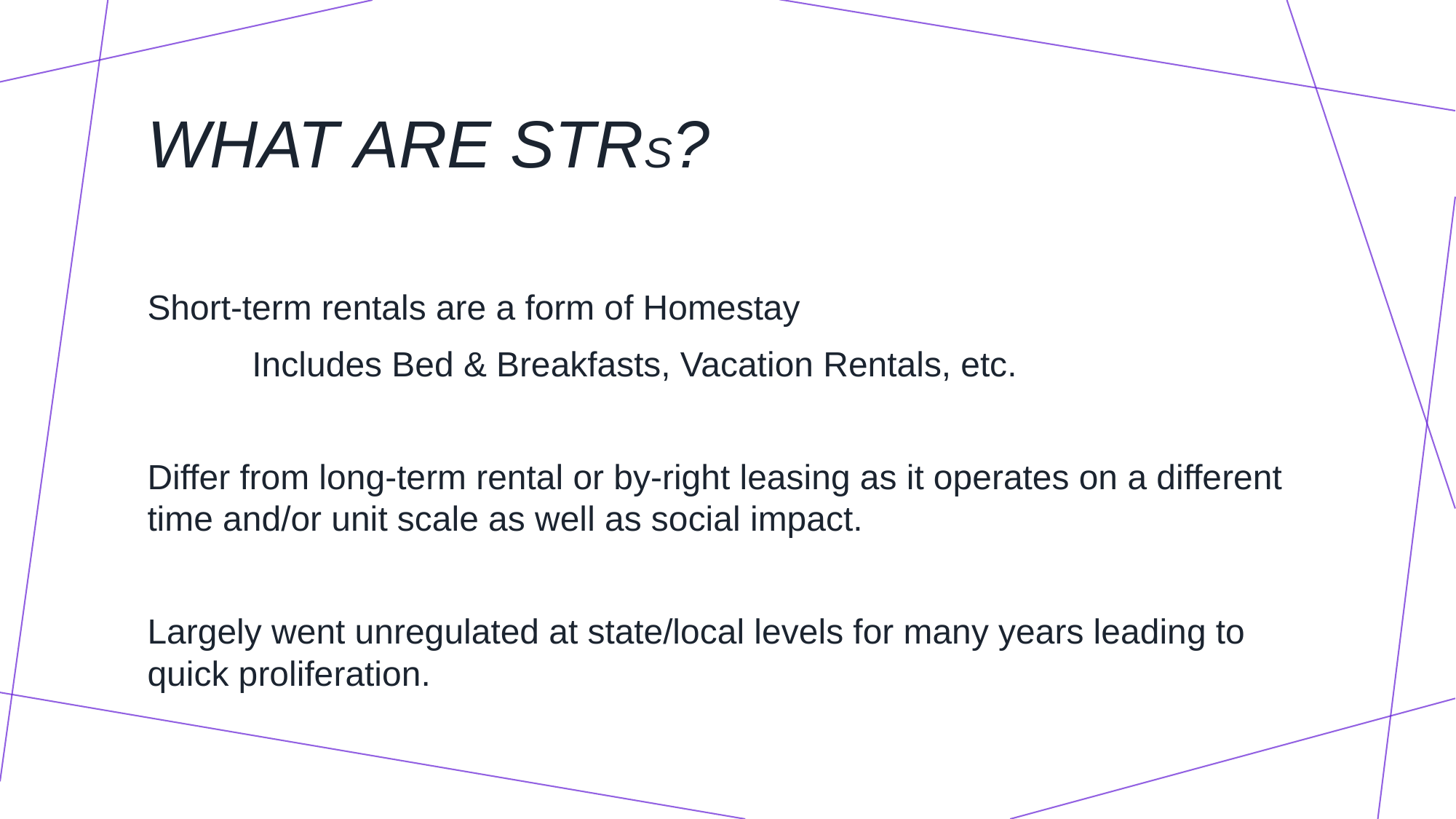

# What are STRs?
Short-term rentals are a form of Homestay
	Includes Bed & Breakfasts, Vacation Rentals, etc.

Differ from long-term rental or by-right leasing as it operates on a different time and/or unit scale as well as social impact.

Largely went unregulated at state/local levels for many years leading to quick proliferation.